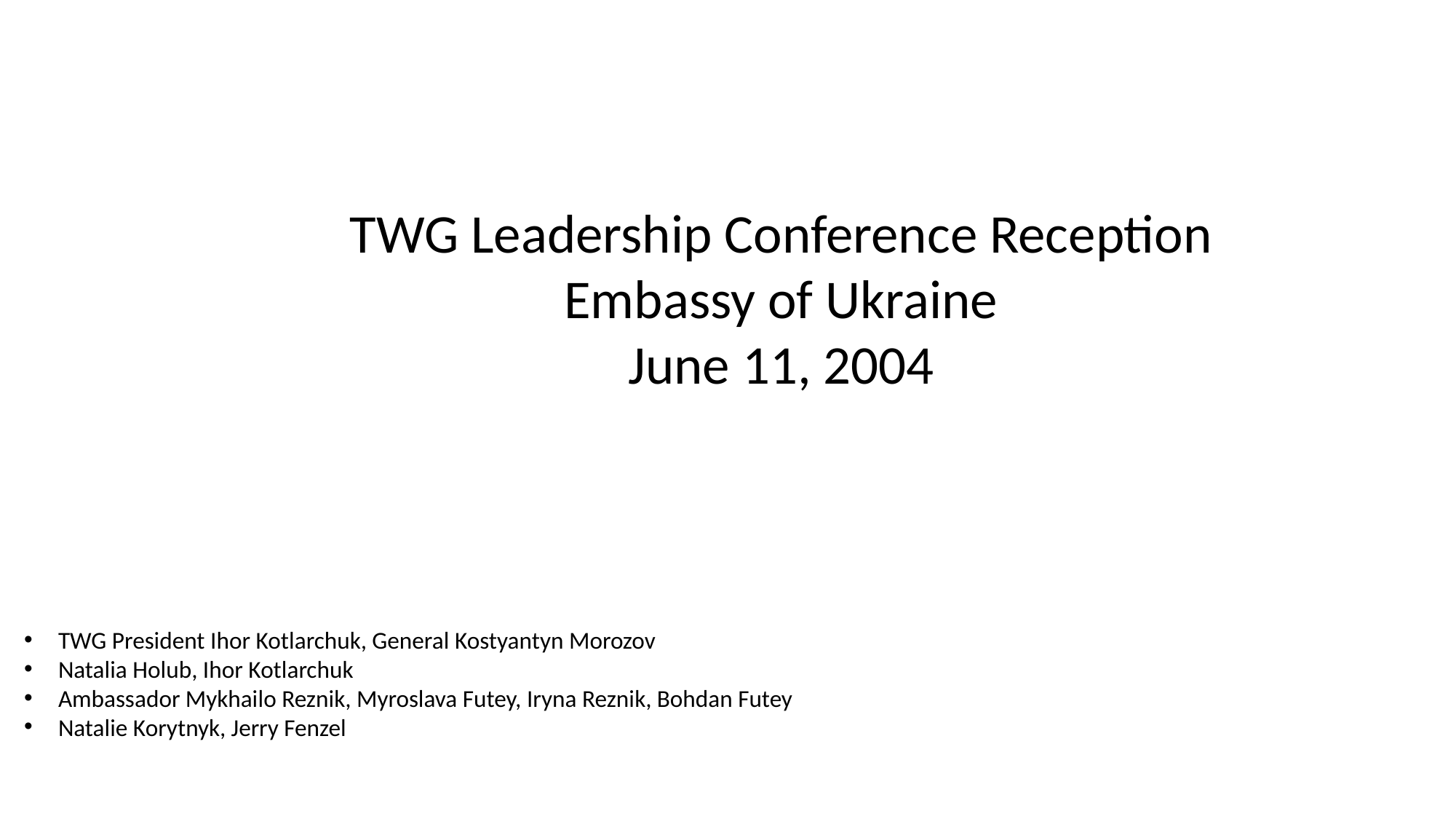

TWG Leadership Conference Reception
Embassy of Ukraine
June 11, 2004
TWG President Ihor Kotlarchuk, General Kostyantyn Morozov
Natalia Holub, Ihor Kotlarchuk
Ambassador Mykhailo Reznik, Myroslava Futey, Iryna Reznik, Bohdan Futey
Natalie Korytnyk, Jerry Fenzel